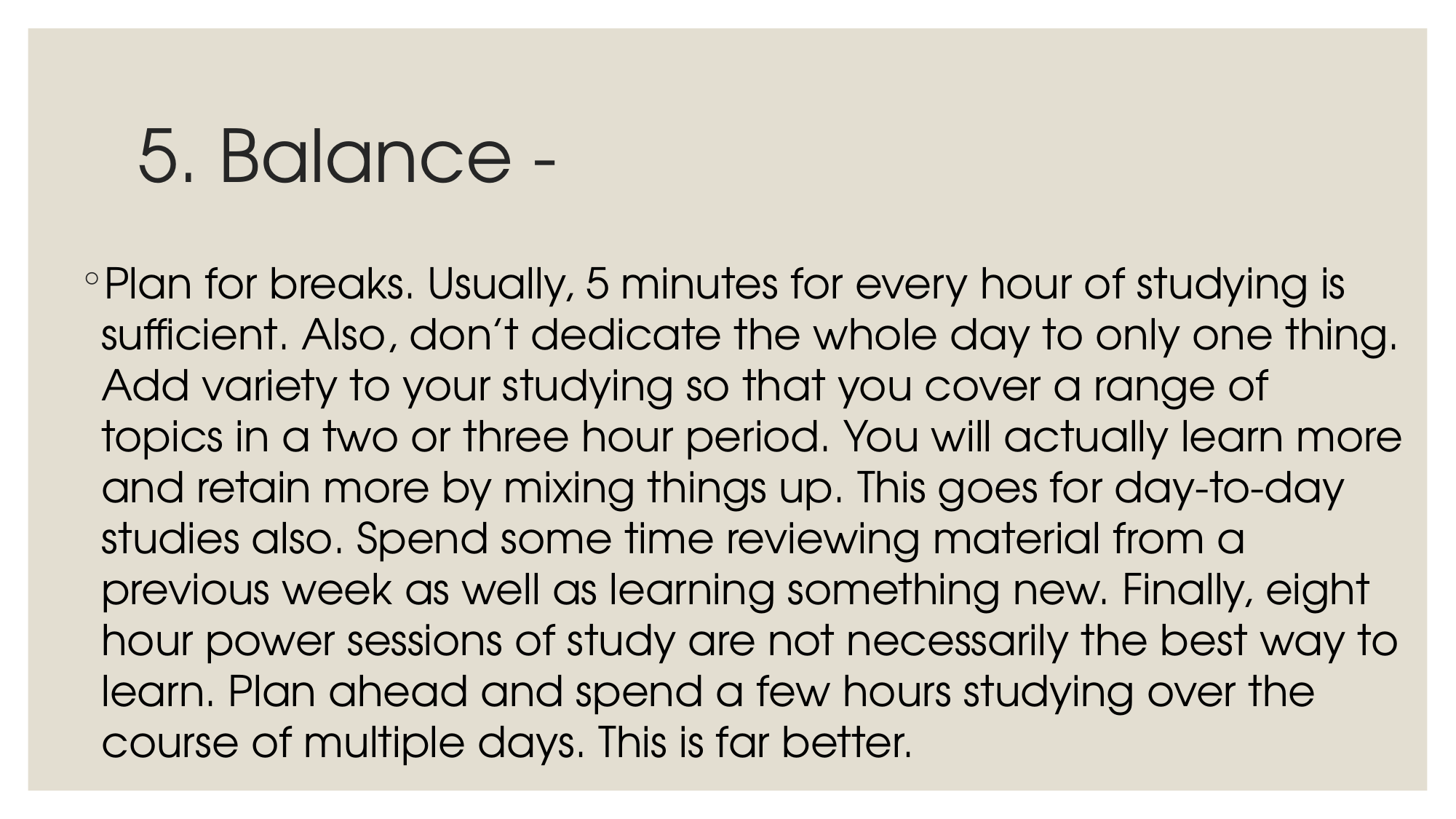

# 5. Balance -
Plan for breaks. Usually, 5 minutes for every hour of studying is sufficient. Also, don’t dedicate the whole day to only one thing. Add variety to your studying so that you cover a range of topics in a two or three hour period. You will actually learn more and retain more by mixing things up. This goes for day-to-day studies also. Spend some time reviewing material from a previous week as well as learning something new. Finally, eight hour power sessions of study are not necessarily the best way to learn. Plan ahead and spend a few hours studying over the course of multiple days. This is far better.